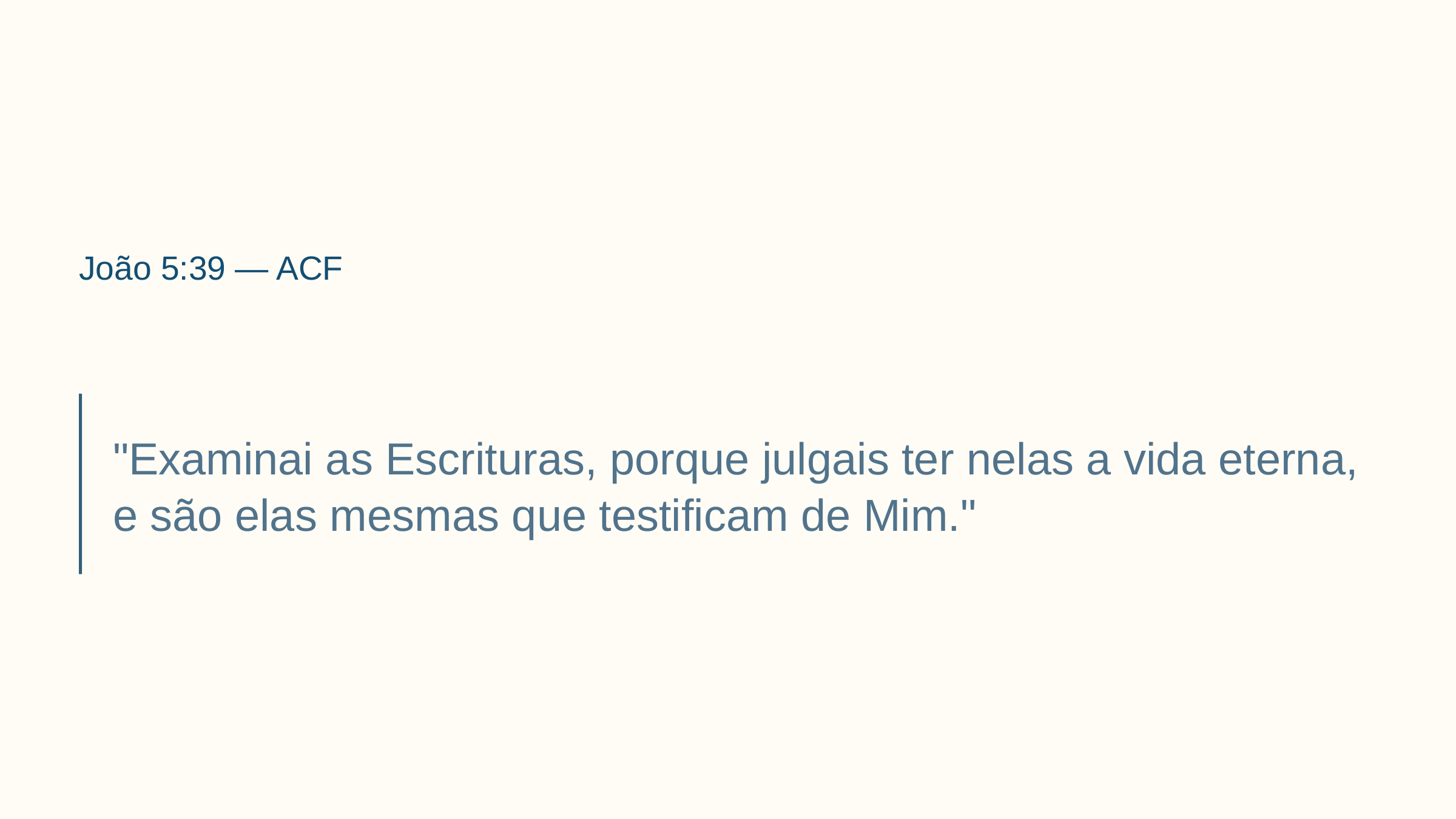

João 5:39 — ACF

"Examinai as Escrituras, porque julgais ter nelas a vida eterna, e são elas mesmas que testificam de Mim."